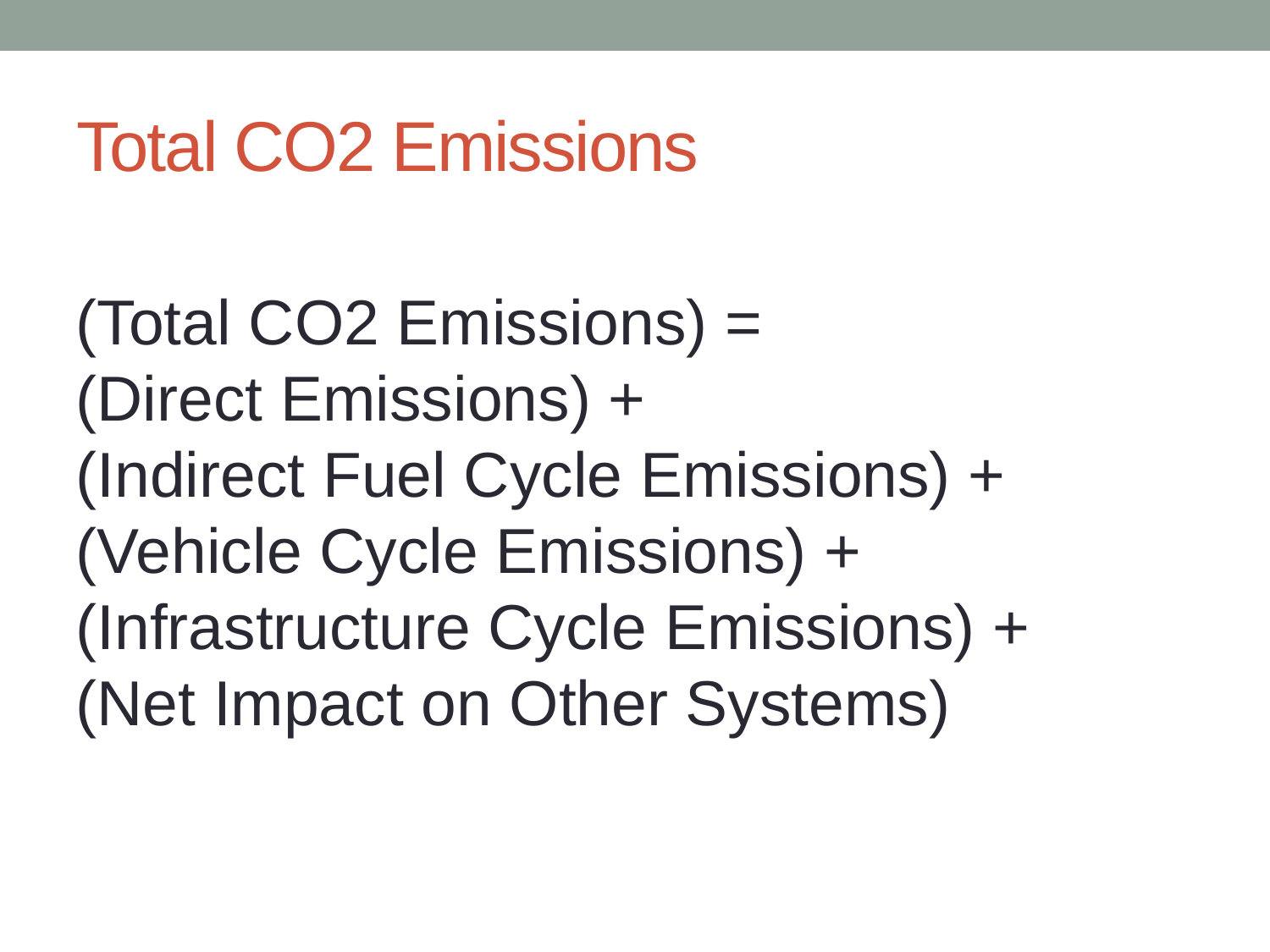

# Total CO2 Emissions
(Total CO2 Emissions) =
(Direct Emissions) +
(Indirect Fuel Cycle Emissions) + (Vehicle Cycle Emissions) + (Infrastructure Cycle Emissions) +
(Net Impact on Other Systems)